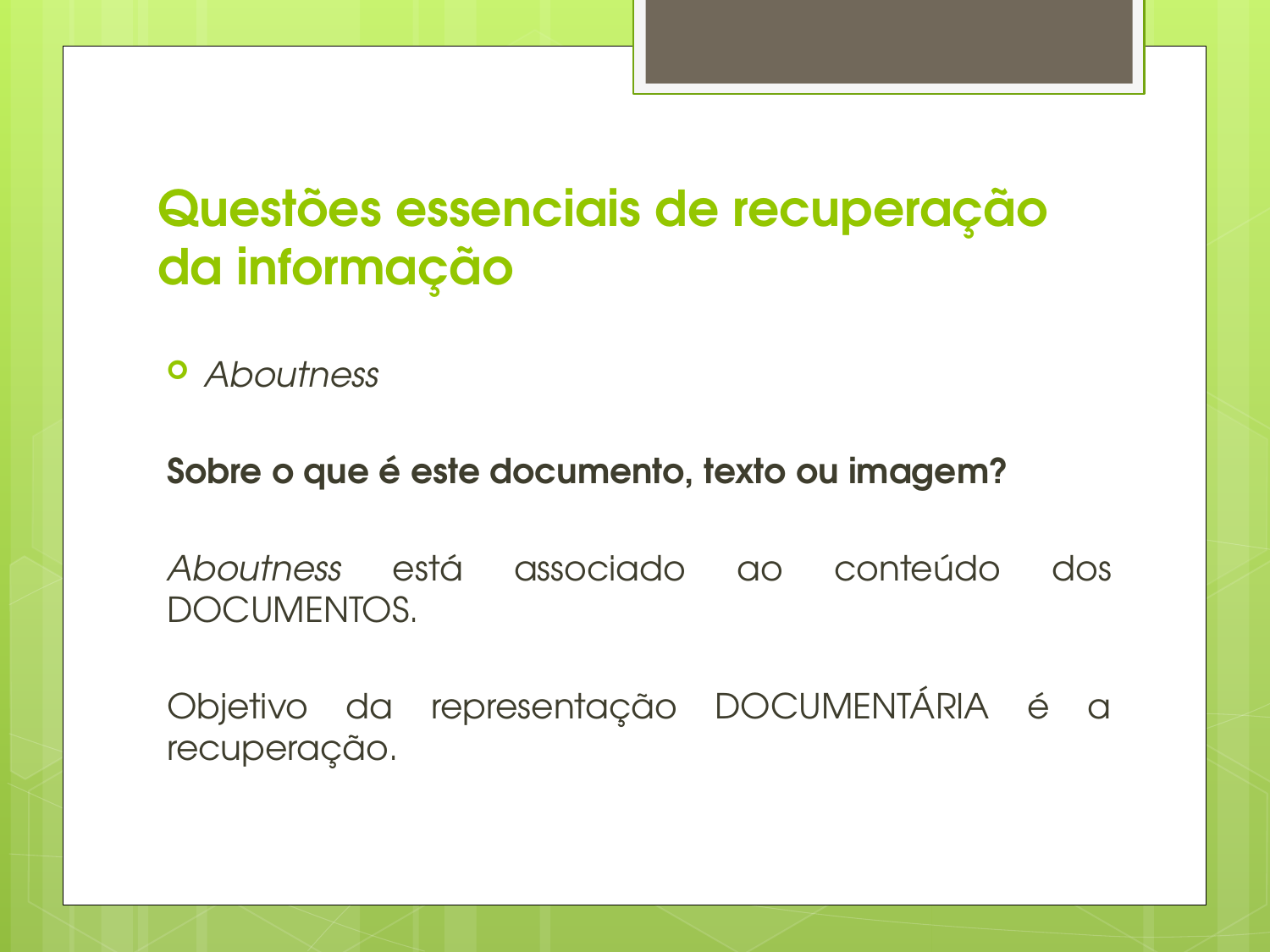

# Questões essenciais de recuperação da informação
Aboutness

	Sobre o que é este documento, texto ou imagem?

	Aboutness está associado ao conteúdo dos DOCUMENTOS.

	Objetivo da representação DOCUMENTÁRIA é a recuperação.